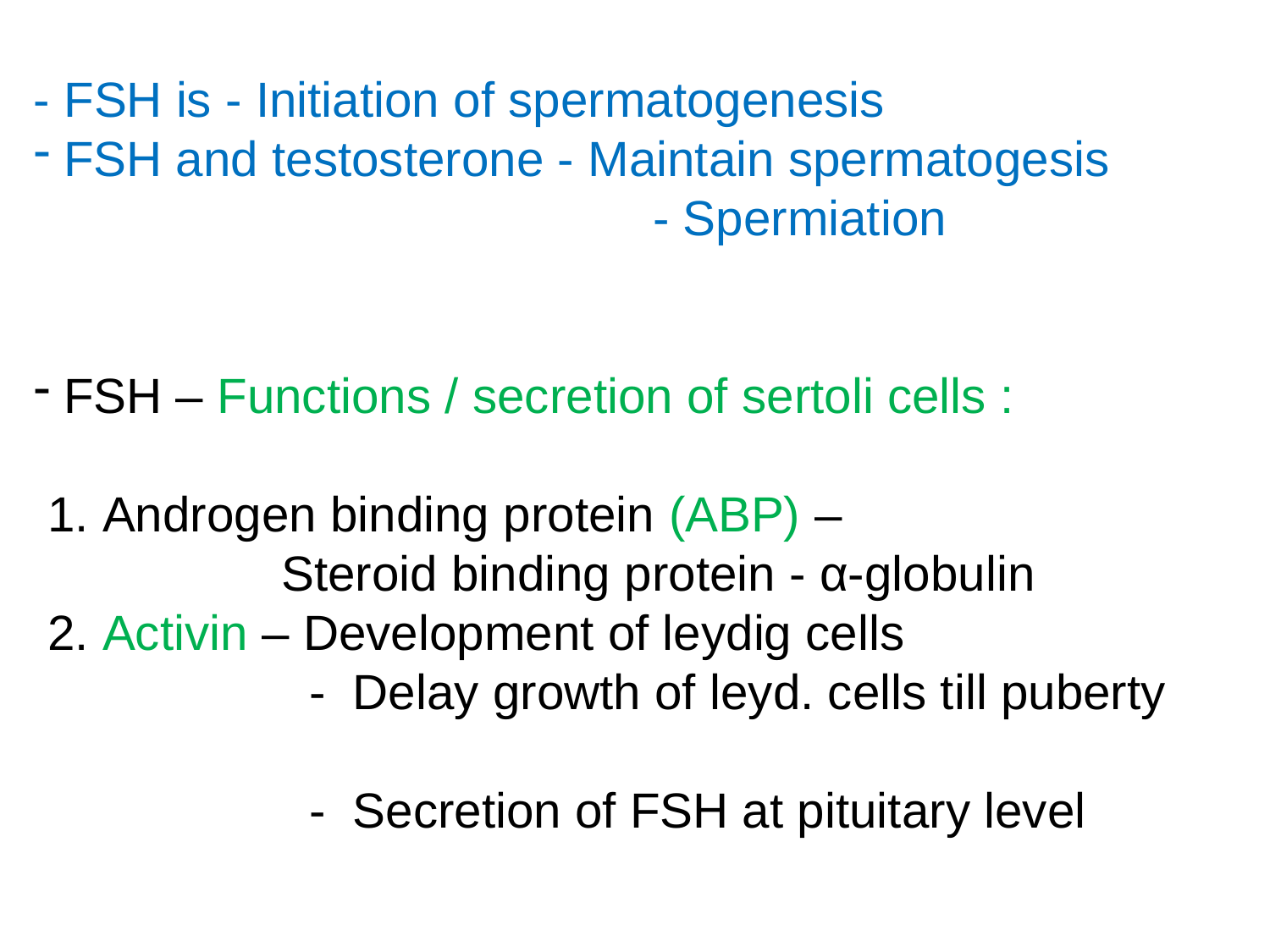

- FSH is - Initiation of spermatogenesis
 FSH and testosterone - Maintain spermatogesis
                                             - Spermiation

 FSH – Functions / secretion of sertoli cells :

 1. Androgen binding protein (ABP) –
                  Steroid binding protein - α-globulin
 2. Activin – Development of leydig cells
                    -  Delay growth of leyd. cells till puberty
                    -  Secretion of FSH at pituitary level